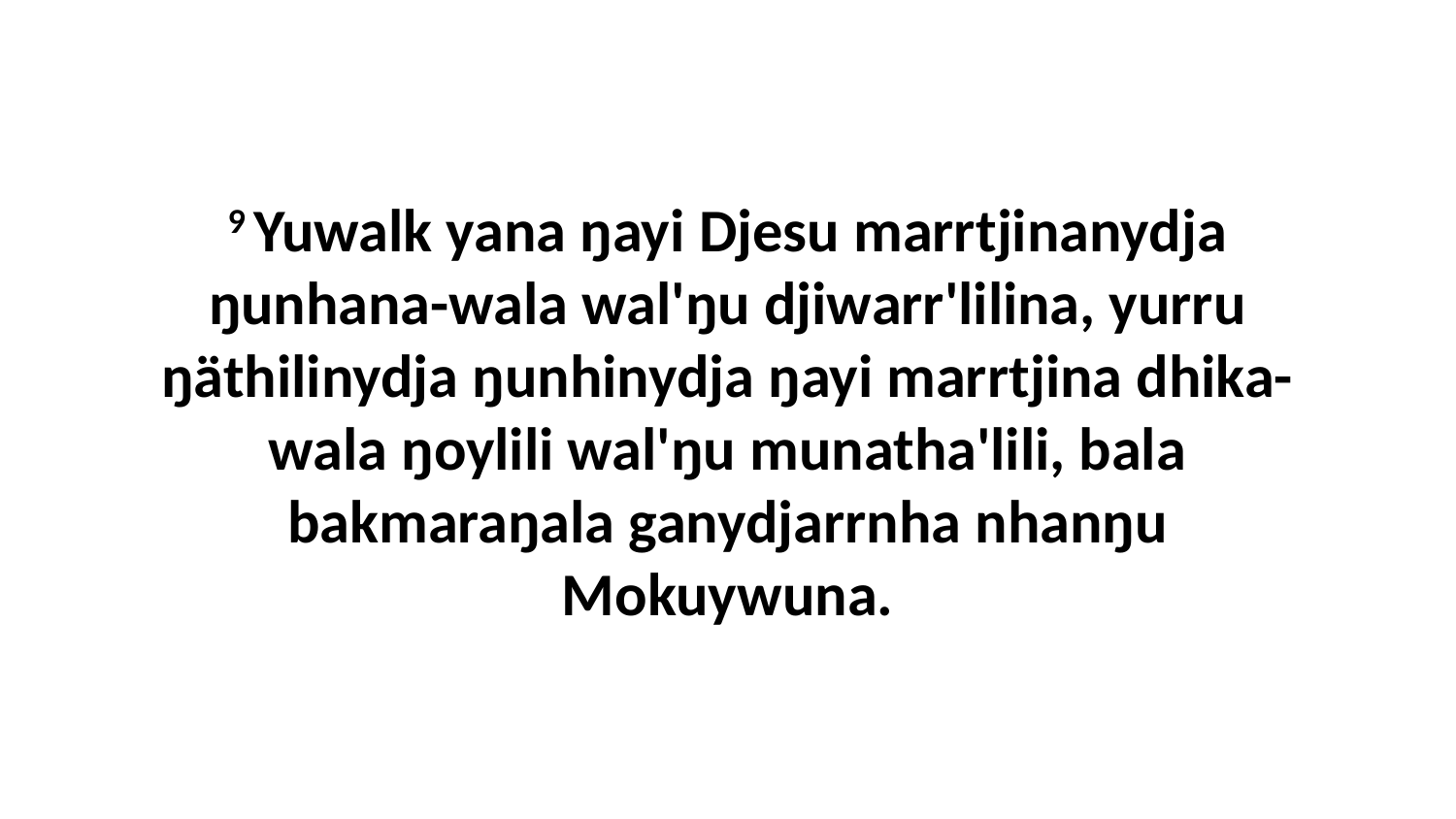

9 Yuwalk yana ŋayi Djesu marrtjinanydja ŋunhana-wala wal'ŋu djiwarr'lilina, yurru ŋäthilinydja ŋunhinydja ŋayi marrtjina dhika-wala ŋoylili wal'ŋu munatha'lili, bala bakmaraŋala ganydjarrnha nhanŋu Mokuywuna.